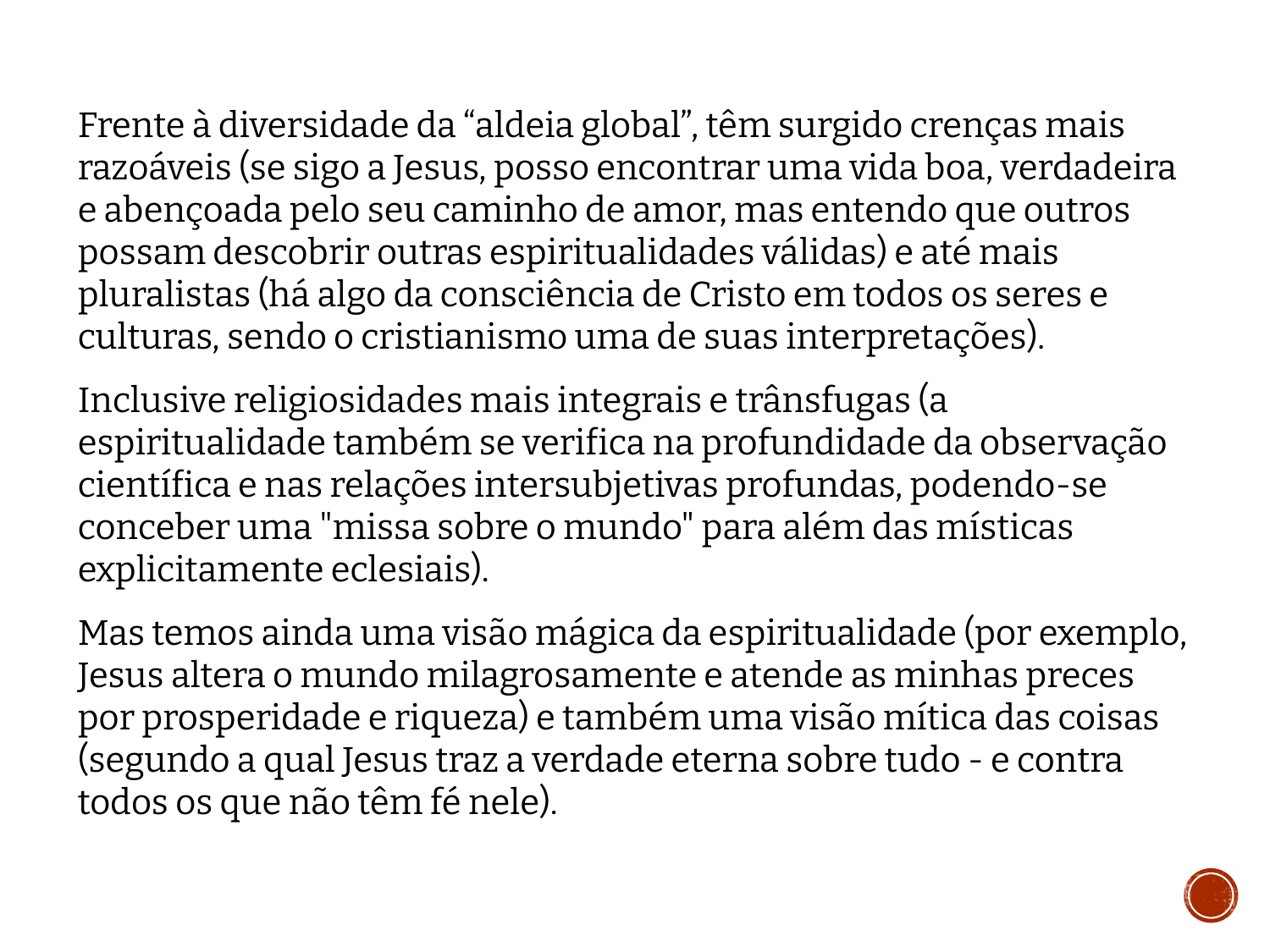

Frente à diversidade da “aldeia global”, têm surgido crenças mais razoáveis (se sigo a Jesus, posso encontrar uma vida boa, verdadeira e abençoada pelo seu caminho de amor, mas entendo que outros possam descobrir outras espiritualidades válidas) e até mais pluralistas (há algo da consciência de Cristo em todos os seres e culturas, sendo o cristianismo uma de suas interpretações).
Inclusive religiosidades mais integrais e trânsfugas (a espiritualidade também se verifica na profundidade da observação científica e nas relações intersubjetivas profundas, podendo-se conceber uma "missa sobre o mundo" para além das místicas explicitamente eclesiais).
Mas temos ainda uma visão mágica da espiritualidade (por exemplo, Jesus altera o mundo milagrosamente e atende as minhas preces por prosperidade e riqueza) e também uma visão mítica das coisas (segundo a qual Jesus traz a verdade eterna sobre tudo - e contra todos os que não têm fé nele).